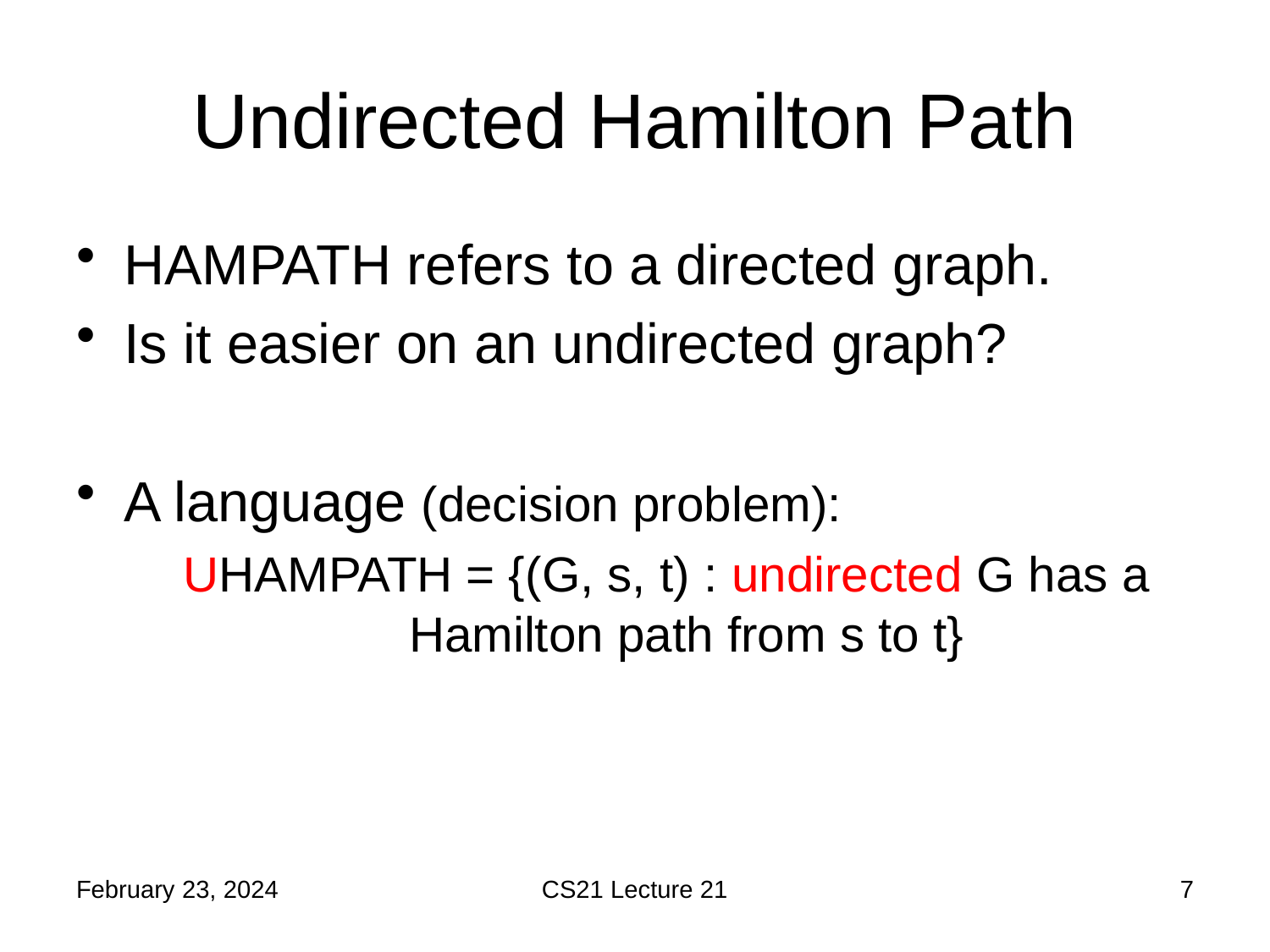

# Undirected Hamilton Path
HAMPATH refers to a directed graph.
Is it easier on an undirected graph?

A language (decision problem):
UHAMPATH = {(G, s, t) : undirected G has a Hamilton path from s to t}
February 23, 2024
CS21 Lecture 21
7